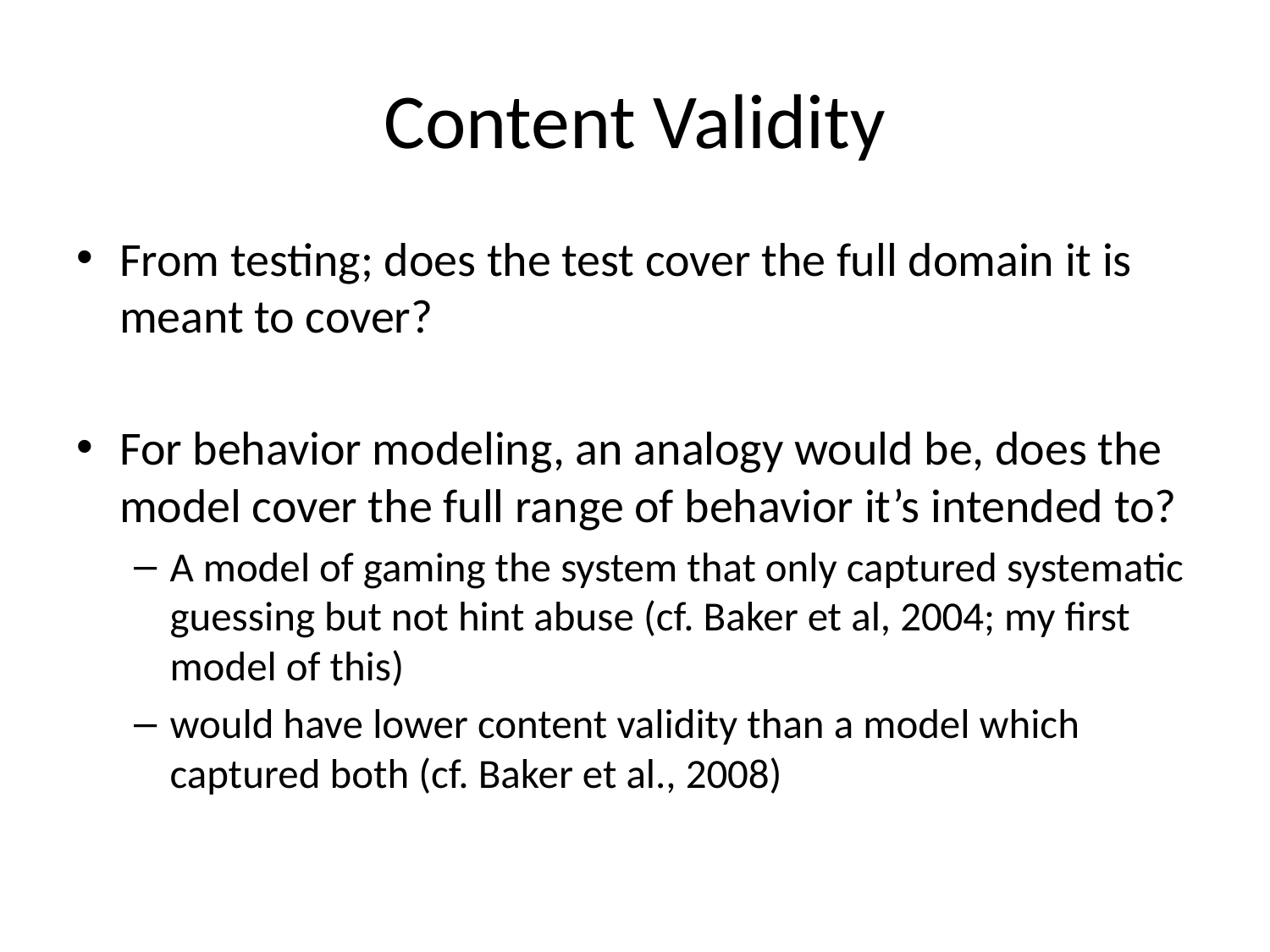

# Content Validity
From testing; does the test cover the full domain it is meant to cover?

For behavior modeling, an analogy would be, does the model cover the full range of behavior it’s intended to?
A model of gaming the system that only captured systematic guessing but not hint abuse (cf. Baker et al, 2004; my first model of this)
would have lower content validity than a model which captured both (cf. Baker et al., 2008)